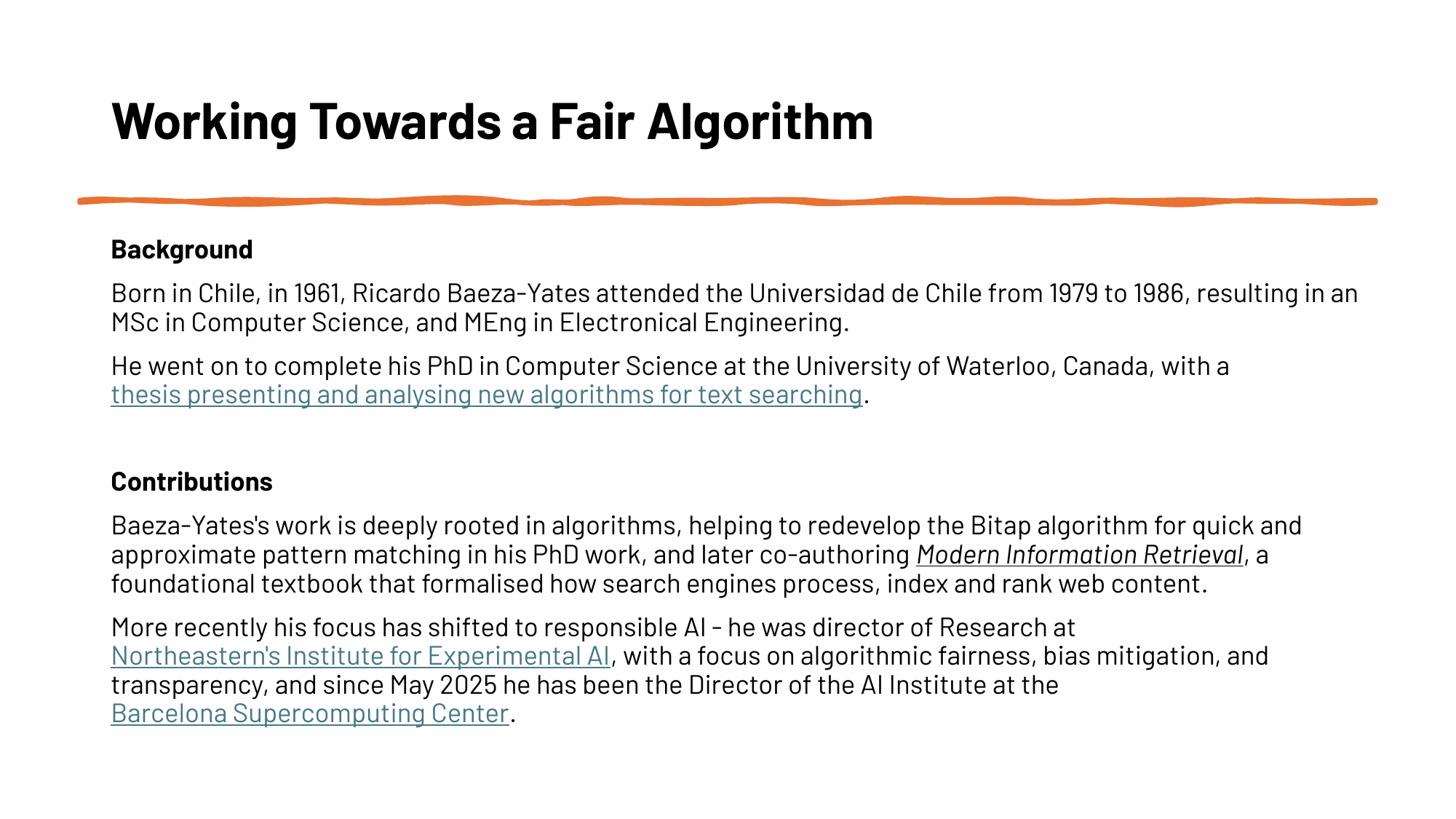

He
# Working Towards a Fair Algorithm

Background
Born in Chile, in 1961, Ricardo Baeza-Yates attended the Universidad de Chile from 1979 to 1986, resulting in an MSc in Computer Science, and MEng in Electronical Engineering.
He went on to complete his PhD in Computer Science at the University of Waterloo, Canada, with a thesis presenting and analysing new algorithms for text searching.

Contributions
Baeza-Yates's work is deeply rooted in algorithms, helping to redevelop the Bitap algorithm for quick and approximate pattern matching in his PhD work, and later co-authoring Modern Information Retrieval, a foundational textbook that formalised how search engines process, index and rank web content.
More recently his focus has shifted to responsible AI - he was director of Research at Northeastern's Institute for Experimental AI, with a focus on algorithmic fairness, bias mitigation, and transparency, and since May 2025 he has been the Director of the AI Institute at the Barcelona Supercomputing Center.